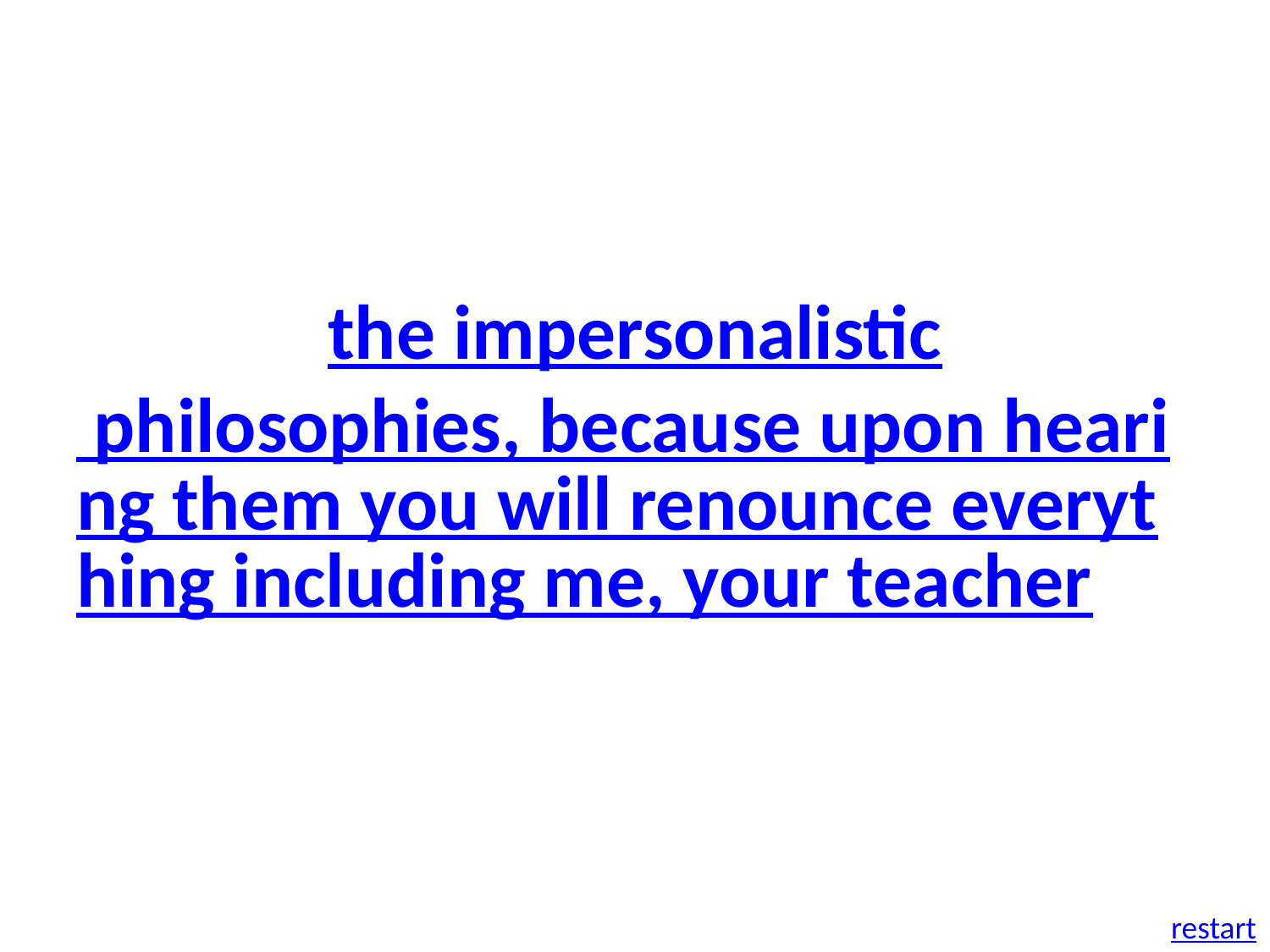

the impersonalistic philosophies, because upon hearing them you will renounce everything including me, your teacher